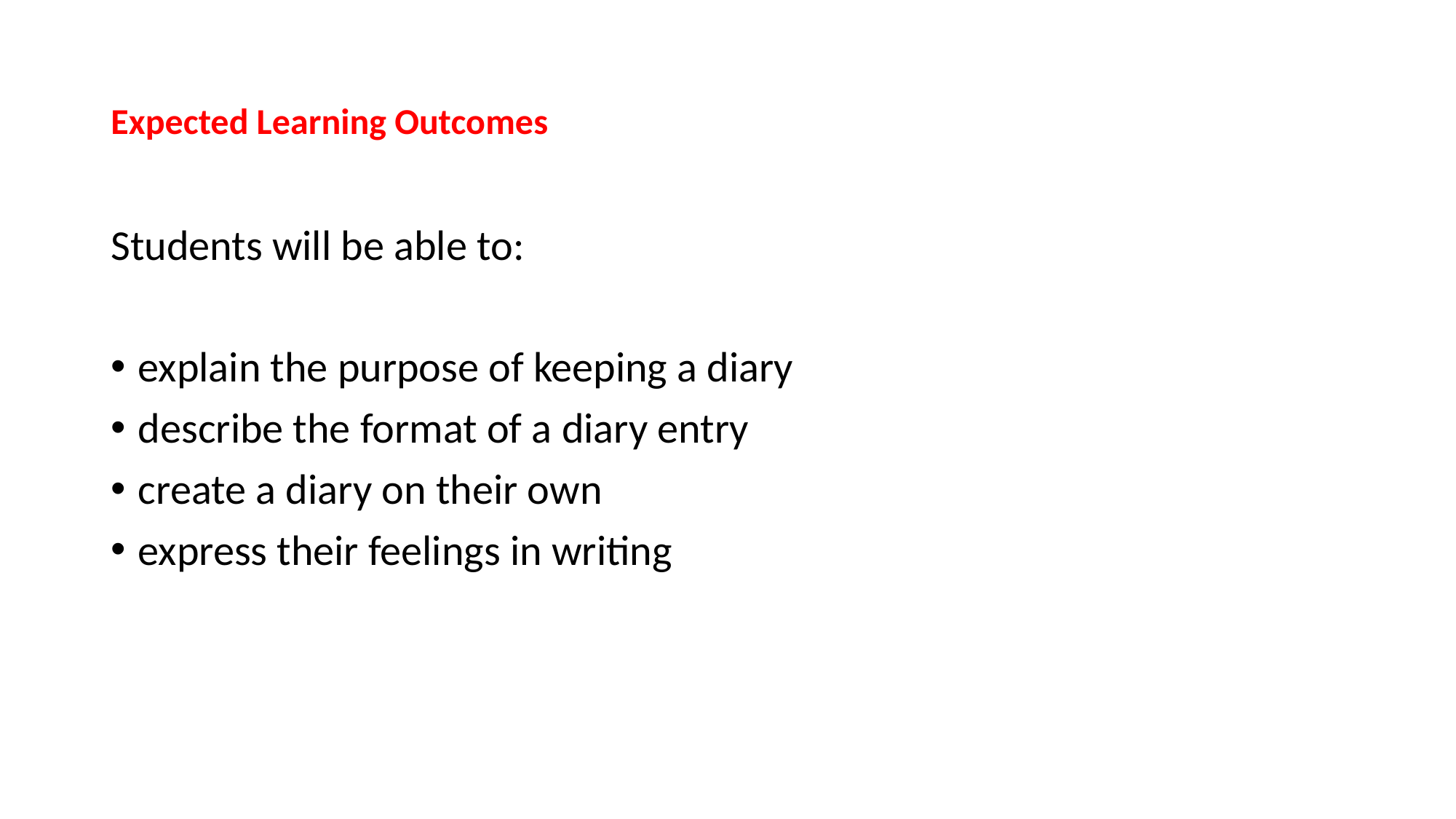

# Expected Learning Outcomes
Students will be able to:

explain the purpose of keeping a diary
describe the format of a diary entry
create a diary on their own
express their feelings in writing